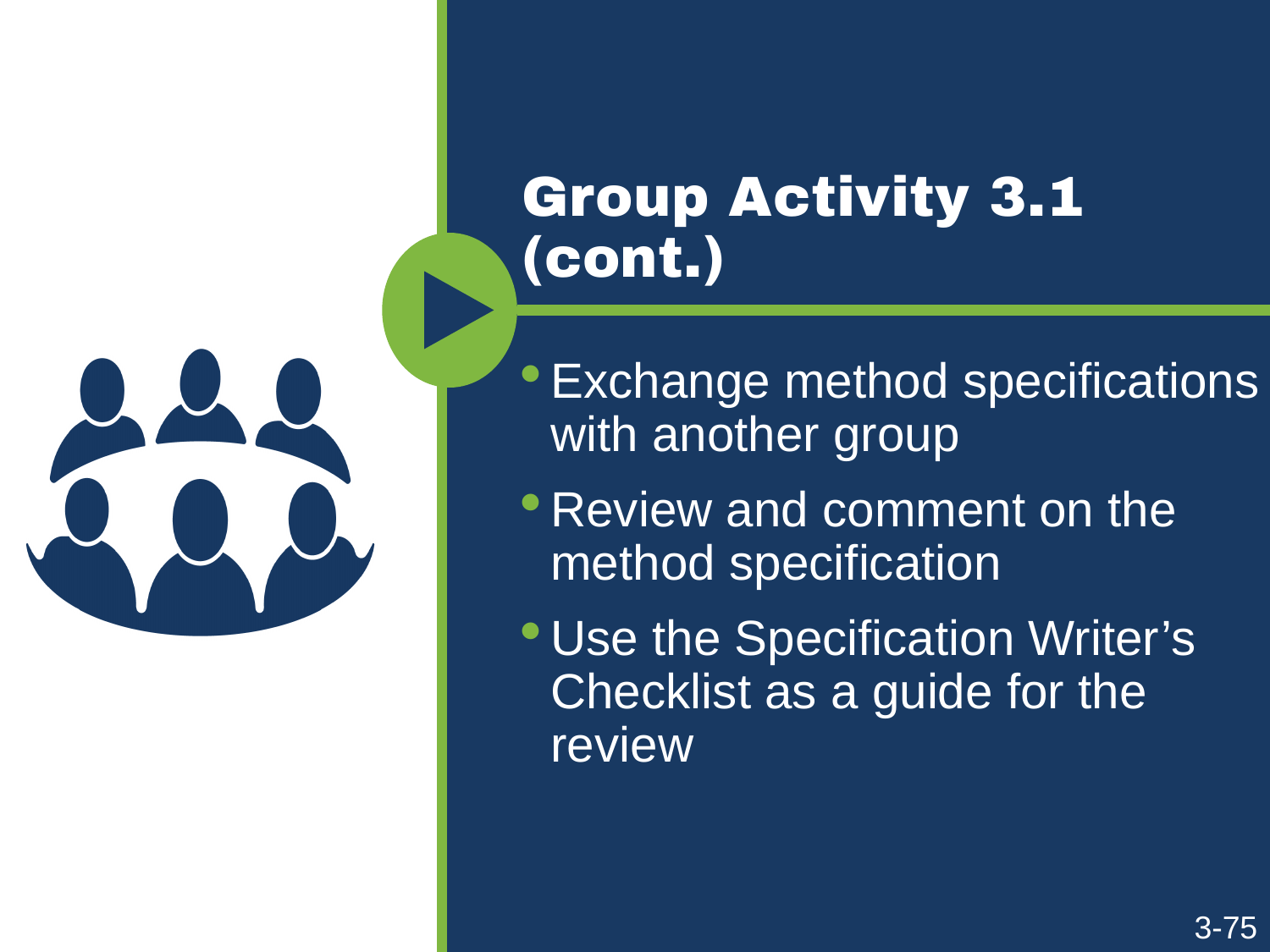

# Group Activity 3.1 (cont.)
Exchange method specifications with another group
Review and comment on the method specification
Use the Specification Writer’s Checklist as a guide for the review